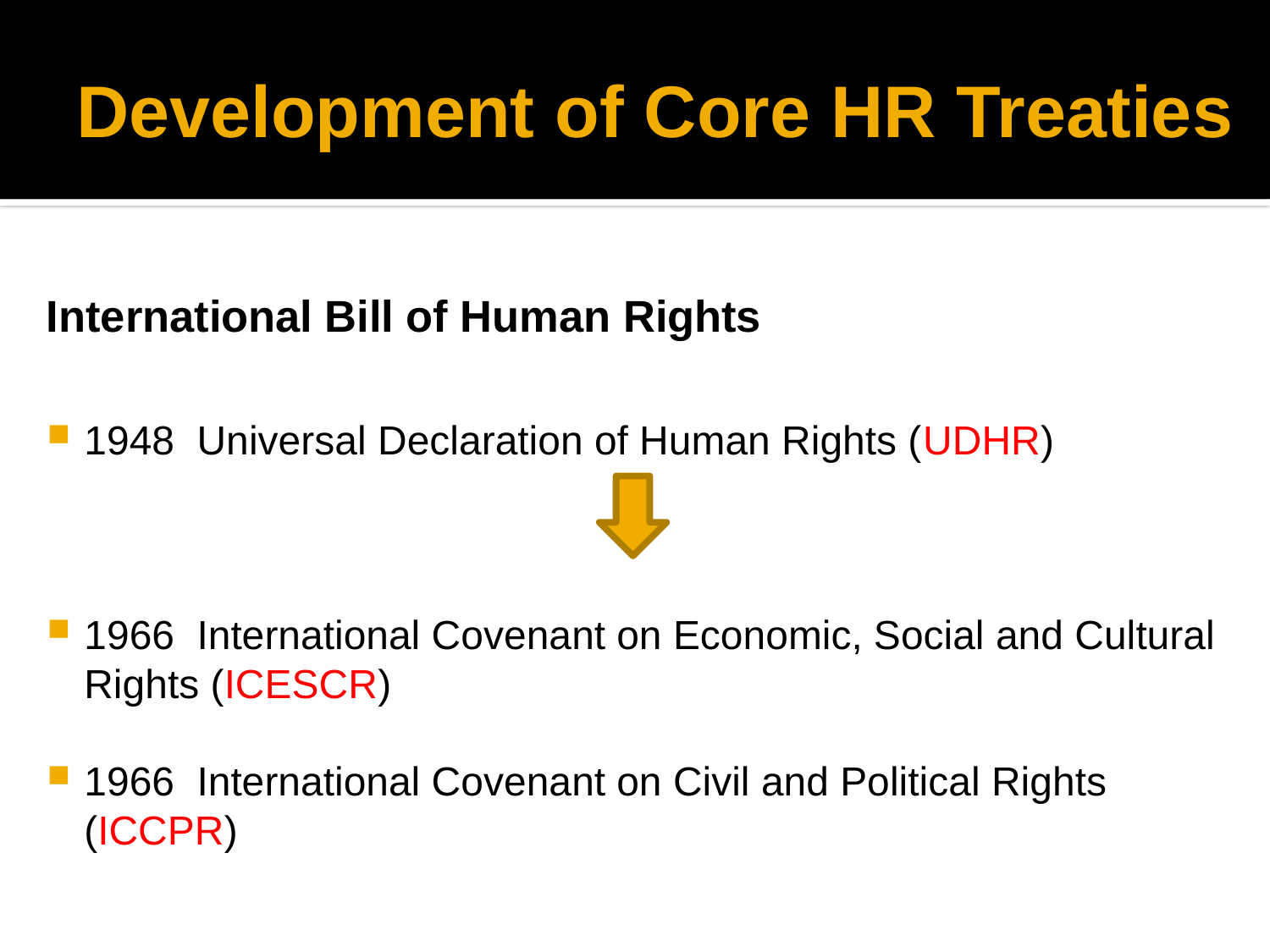

# Development of Core HR Treaties

International Bill of Human Rights

1948  Universal Declaration of Human Rights (UDHR)

1966  International Covenant on Economic, Social and Cultural Rights (ICESCR)

1966  International Covenant on Civil and Political Rights (ICCPR)